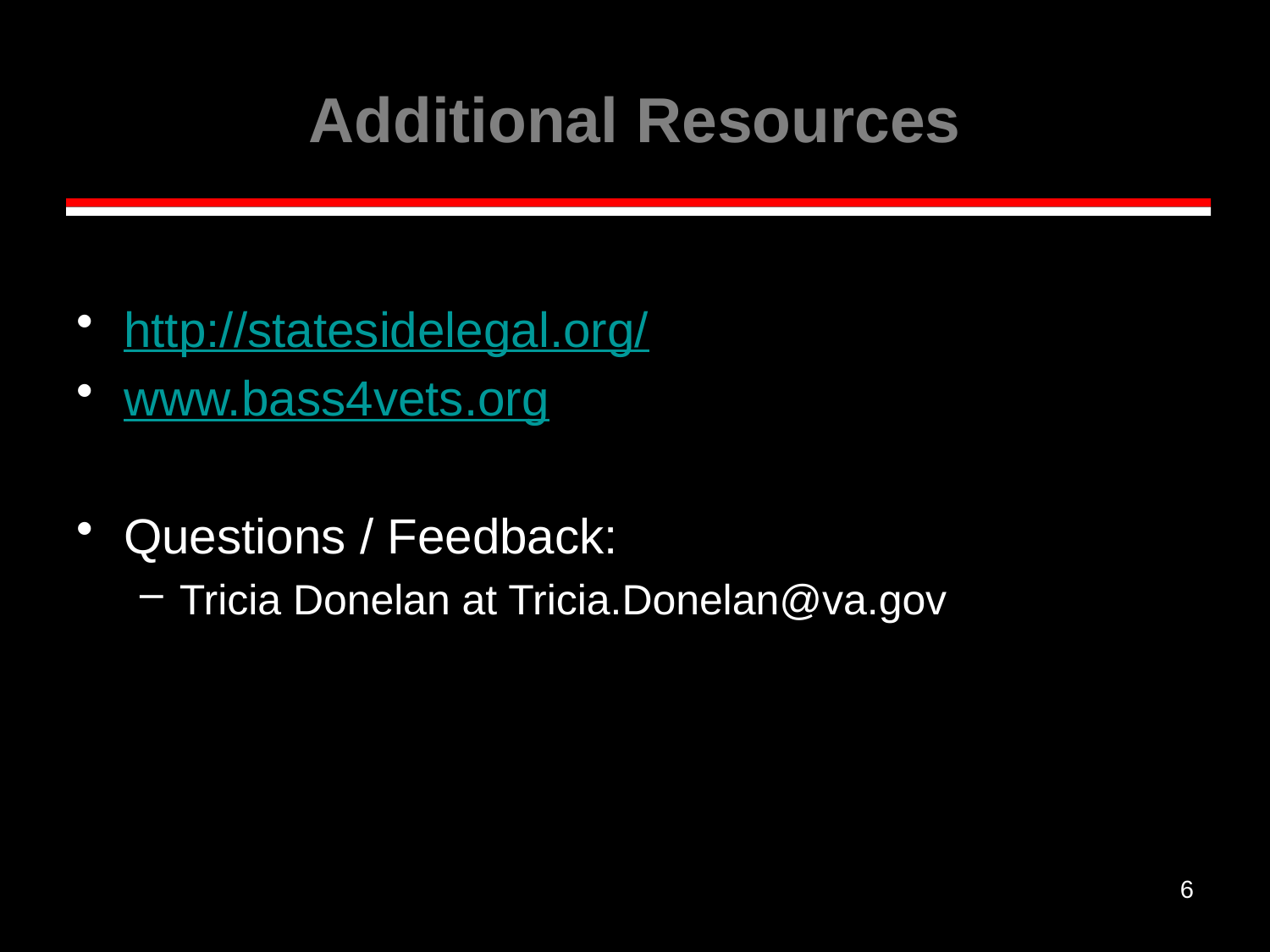

# Additional Resources

http://statesidelegal.org/
www.bass4vets.org

Questions / Feedback:
Tricia Donelan at Tricia.Donelan@va.gov
6